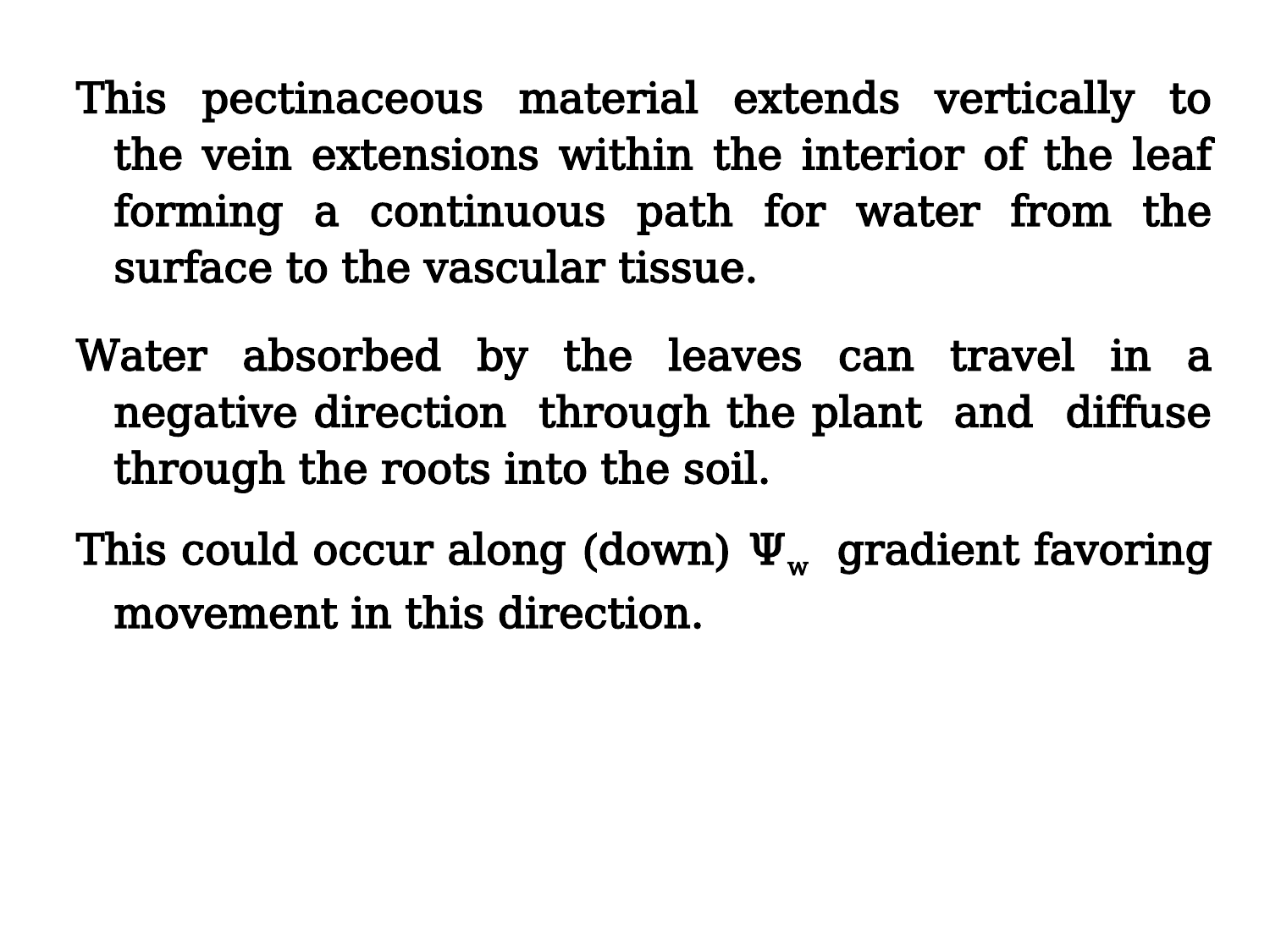

This  pectinaceous  material  extends  vertically  to the vein extensions within the interior of the leaf forming a continuous path for water from the surface to the vascular tissue.
Water absorbed by the leaves can travel in a negative direction  through the plant  and  diffuse through the roots into the soil.
This could occur along (down) Ψw  gradient favoring movement in this direction.